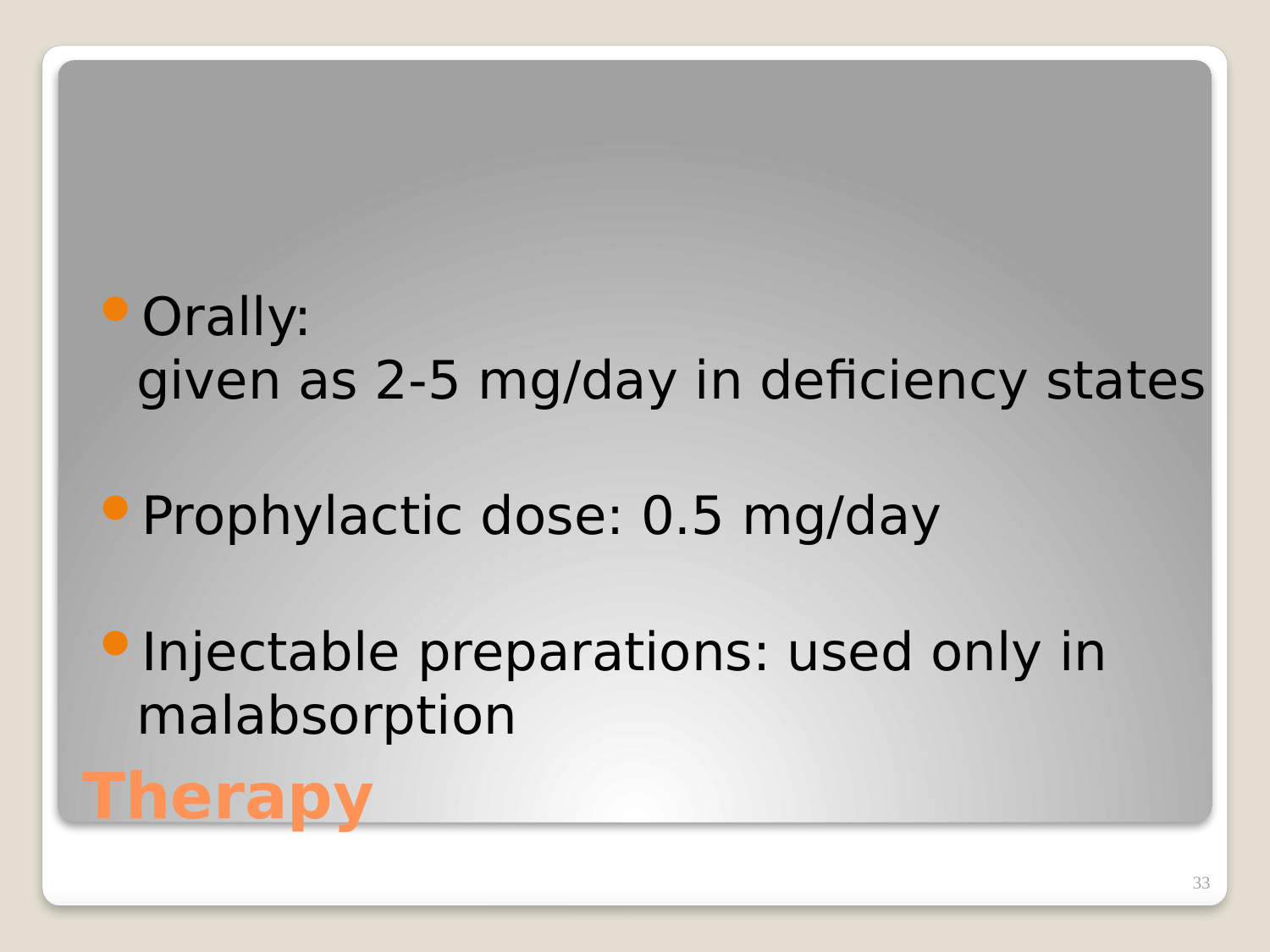

Orally:
given as 2-5 mg/day in deficiency states

Prophylactic dose: 0.5 mg/day

Injectable preparations: used only in malabsorption

# Therapy
33